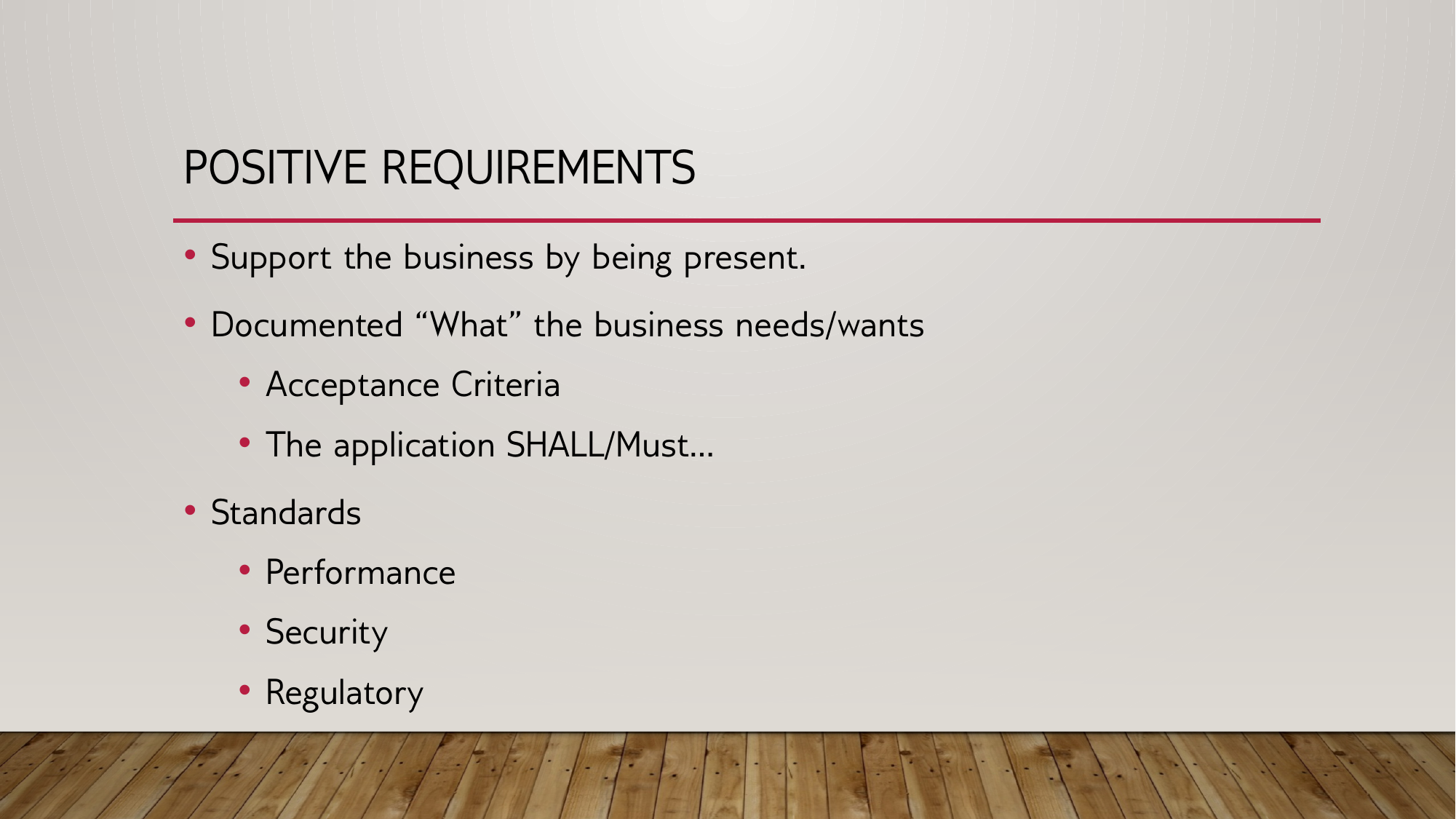

# Positive Requirements
Support the business by being present.
Documented “What” the business needs/wants
Acceptance Criteria
The application SHALL/Must…
Standards
Performance
Security
Regulatory